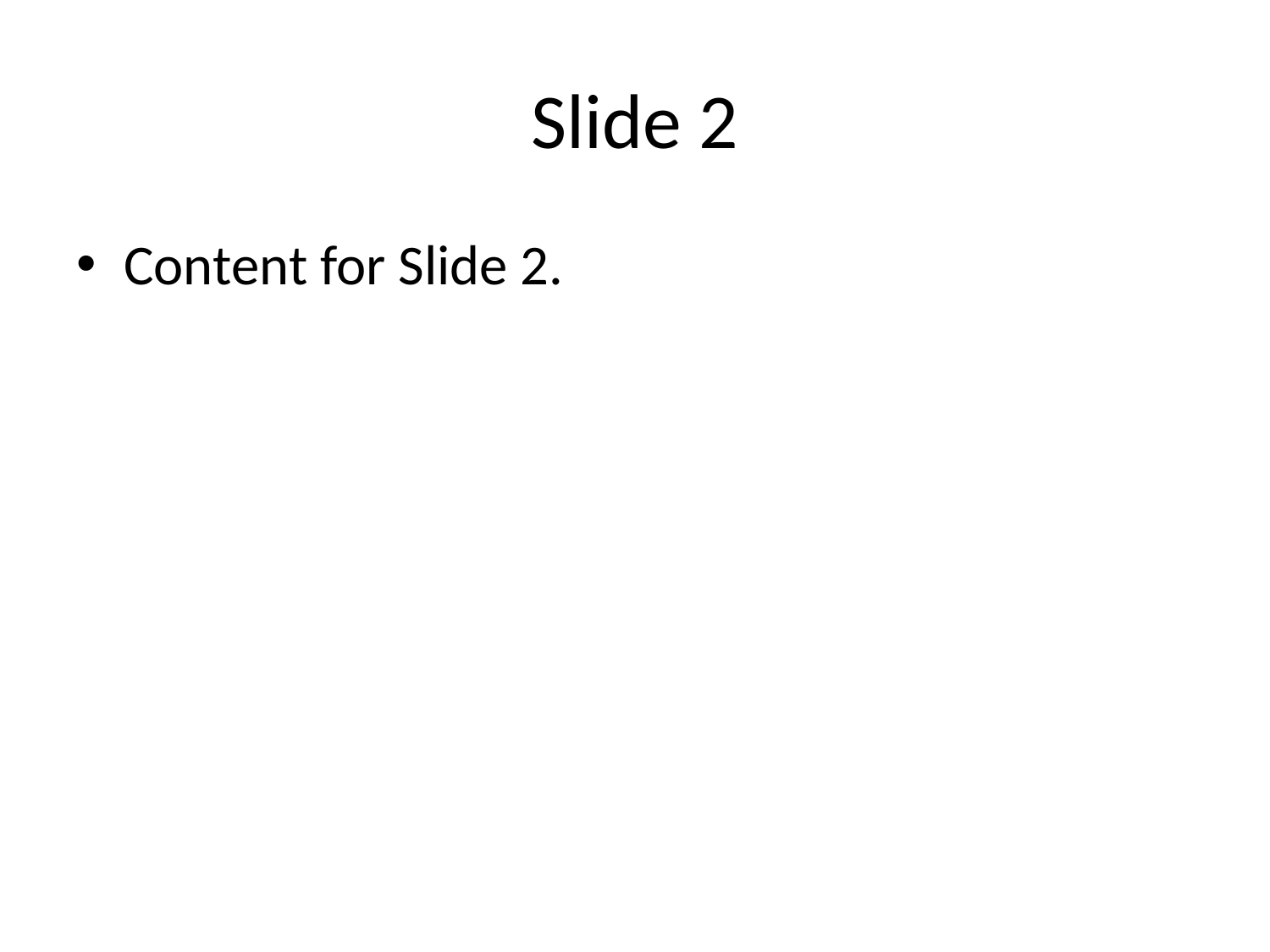

# Slide 2
Content for Slide 2.